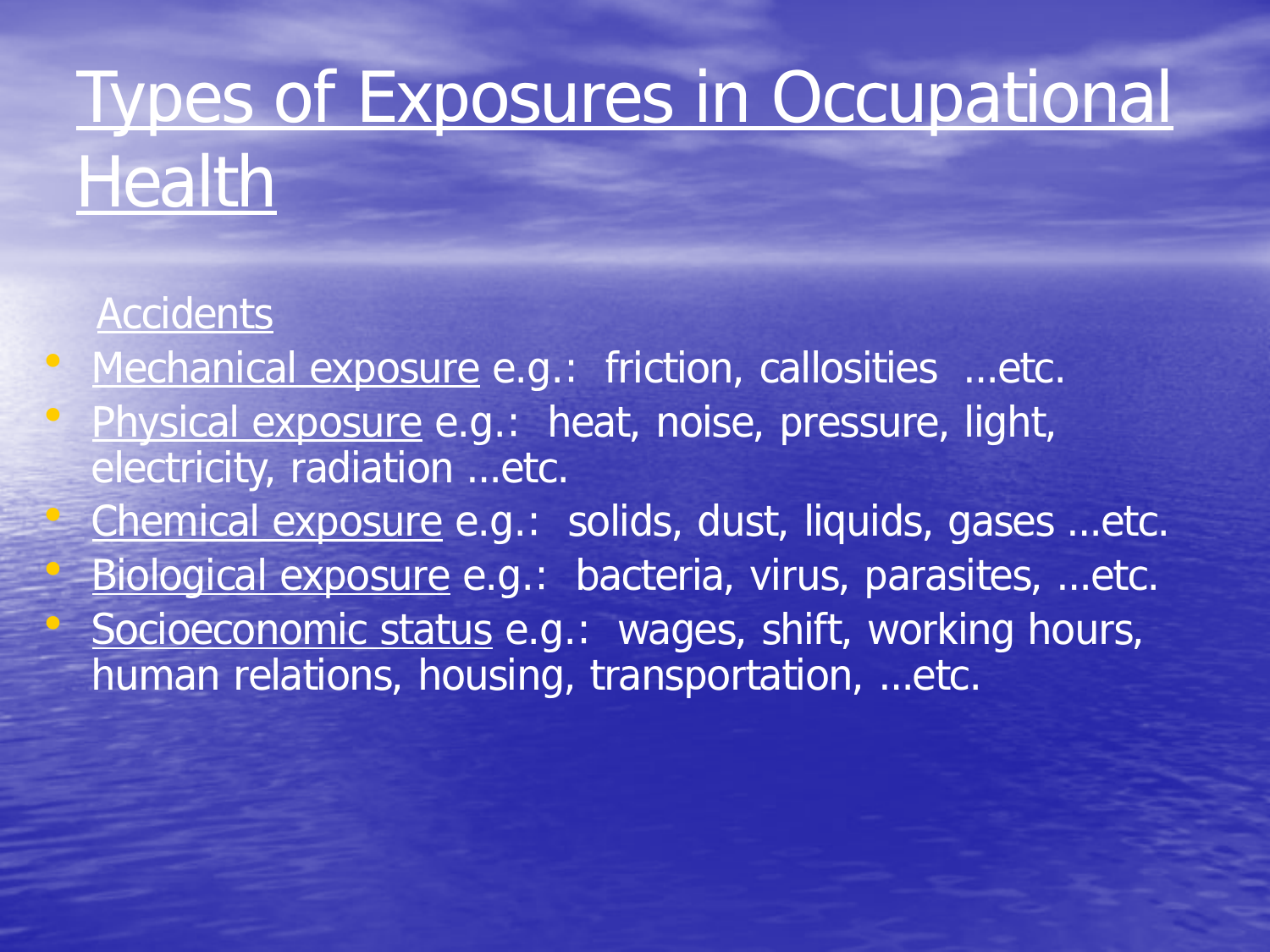

# Types of Exposures in Occupational Health
    Accidents
Mechanical exposure e.g.:  friction, callosities  …etc.
Physical exposure e.g.:  heat, noise, pressure, light, electricity, radiation …etc.
Chemical exposure e.g.:  solids, dust, liquids, gases …etc.
Biological exposure e.g.:  bacteria, virus, parasites, …etc.
Socioeconomic status e.g.:  wages, shift, working hours, human relations, housing, transportation, …etc.